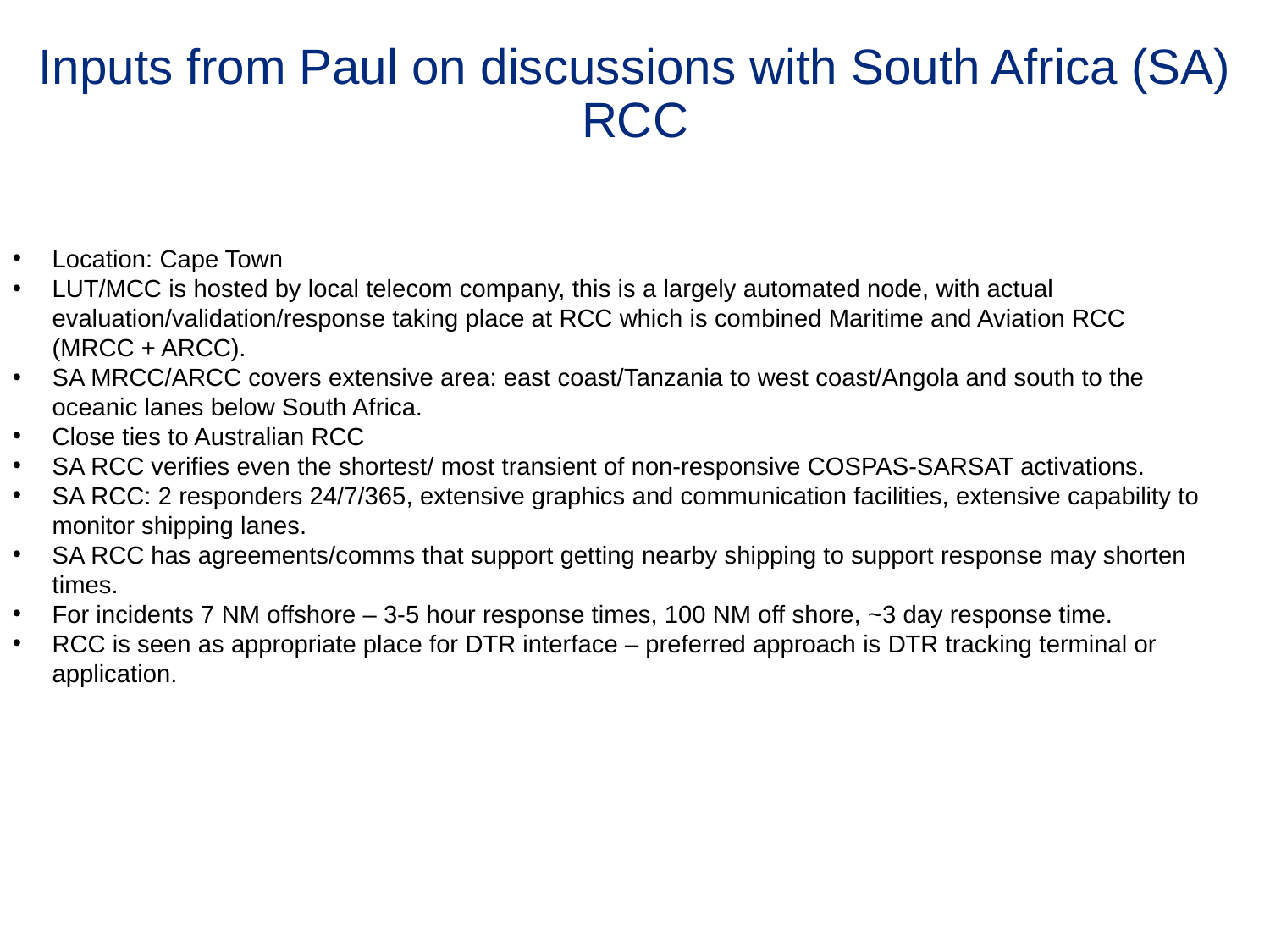

# Inputs from Paul on discussions with South Africa (SA) RCC
Location: Cape Town
LUT/MCC is hosted by local telecom company, this is a largely automated node, with actual evaluation/validation/response taking place at RCC which is combined Maritime and Aviation RCC (MRCC + ARCC).
SA MRCC/ARCC covers extensive area: east coast/Tanzania to west coast/Angola and south to the oceanic lanes below South Africa.
Close ties to Australian RCC
SA RCC verifies even the shortest/ most transient of non-responsive COSPAS-SARSAT activations.
SA RCC: 2 responders 24/7/365, extensive graphics and communication facilities, extensive capability to monitor shipping lanes.
SA RCC has agreements/comms that support getting nearby shipping to support response may shorten times.
For incidents 7 NM offshore – 3-5 hour response times, 100 NM off shore, ~3 day response time.
RCC is seen as appropriate place for DTR interface – preferred approach is DTR tracking terminal or application.